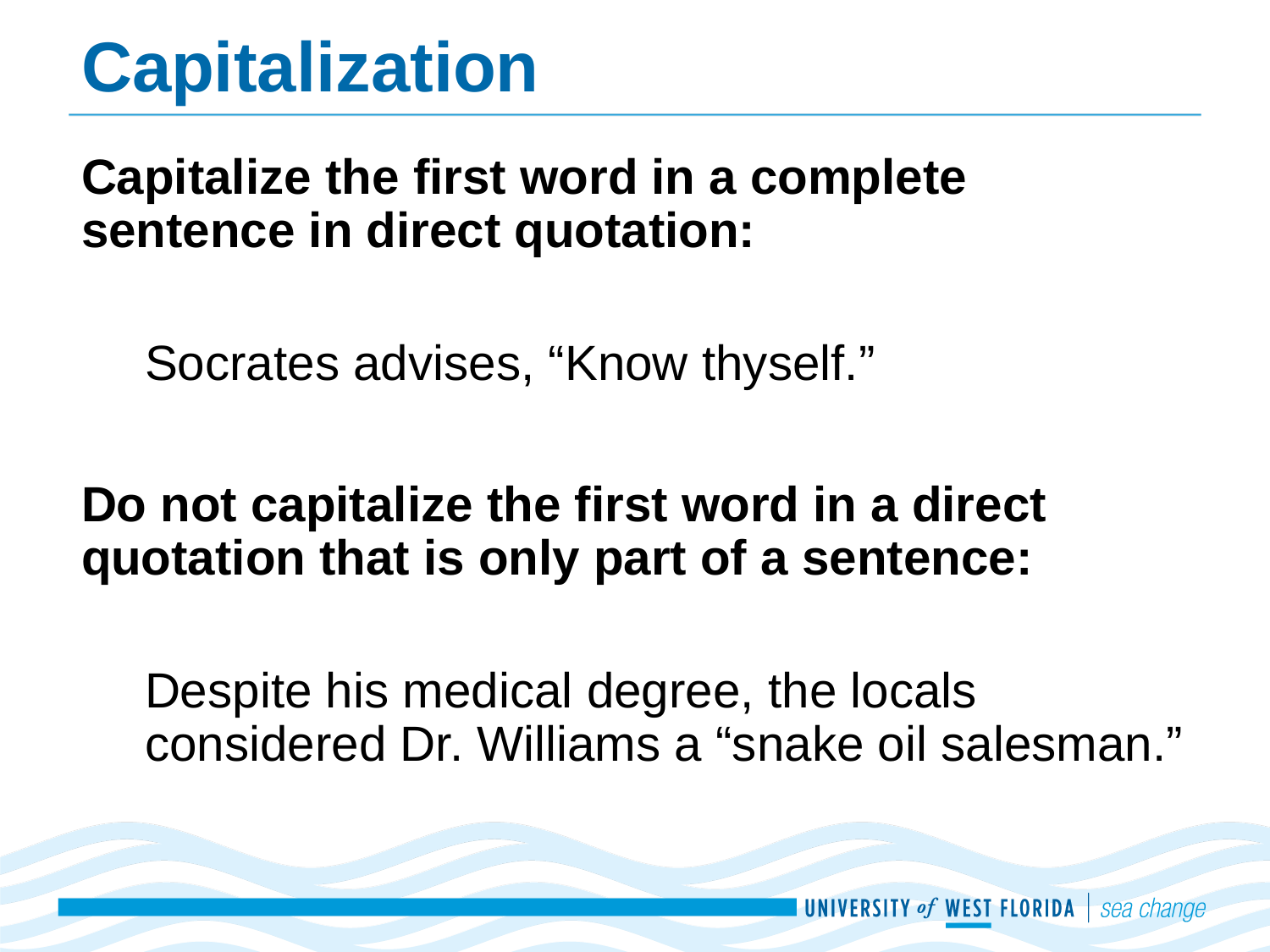

# Capitalization
Capitalize the first word in a complete sentence in direct quotation:

Socrates advises, “Know thyself.”

Do not capitalize the first word in a direct quotation that is only part of a sentence:

Despite his medical degree, the locals considered Dr. Williams a “snake oil salesman.”